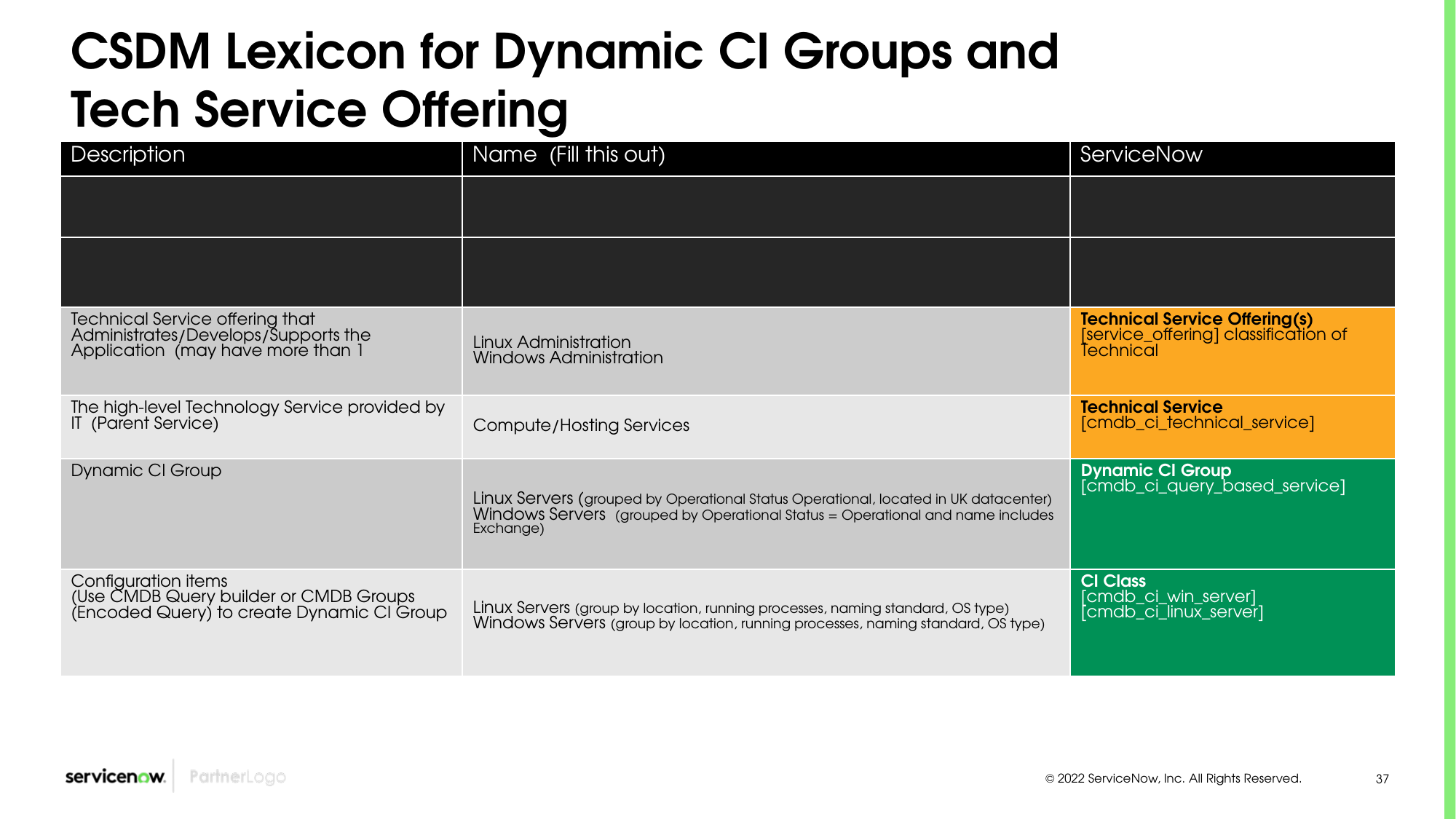

CSDM Lexicon for Dynamic CI Groups and Tech Service Offering

| Description | Name (Fill this out) | ServiceNow |
| --- | --- | --- |
|  |  |  |
|  |  |  |
| Technical Service offering that Administrates/Develops/Supports the Application (may have more than 1 | Linux Administration Windows Administration | Technical Service Offering(s) [service\_offering] classification of Technical |
| The high-level Technology Service provided by IT (Parent Service) | Compute/Hosting Services | Technical Service [cmdb\_ci\_technical\_service] |
| Dynamic CI Group | Linux Servers (grouped by Operational Status Operational, located in UK datacenter) Windows Servers (grouped by Operational Status = Operational and name includes Exchange) | Dynamic CI Group [cmdb\_ci\_query\_based\_service] |
| Configuration items (Use CMDB Query builder or CMDB Groups (Encoded Query) to create Dynamic CI Group | Linux Servers (group by location, running processes, naming standard, OS type) Windows Servers (group by location, running processes, naming standard, OS type) | CI Class [cmdb\_ci\_win\_server] [cmdb\_ci\_linux\_server] |